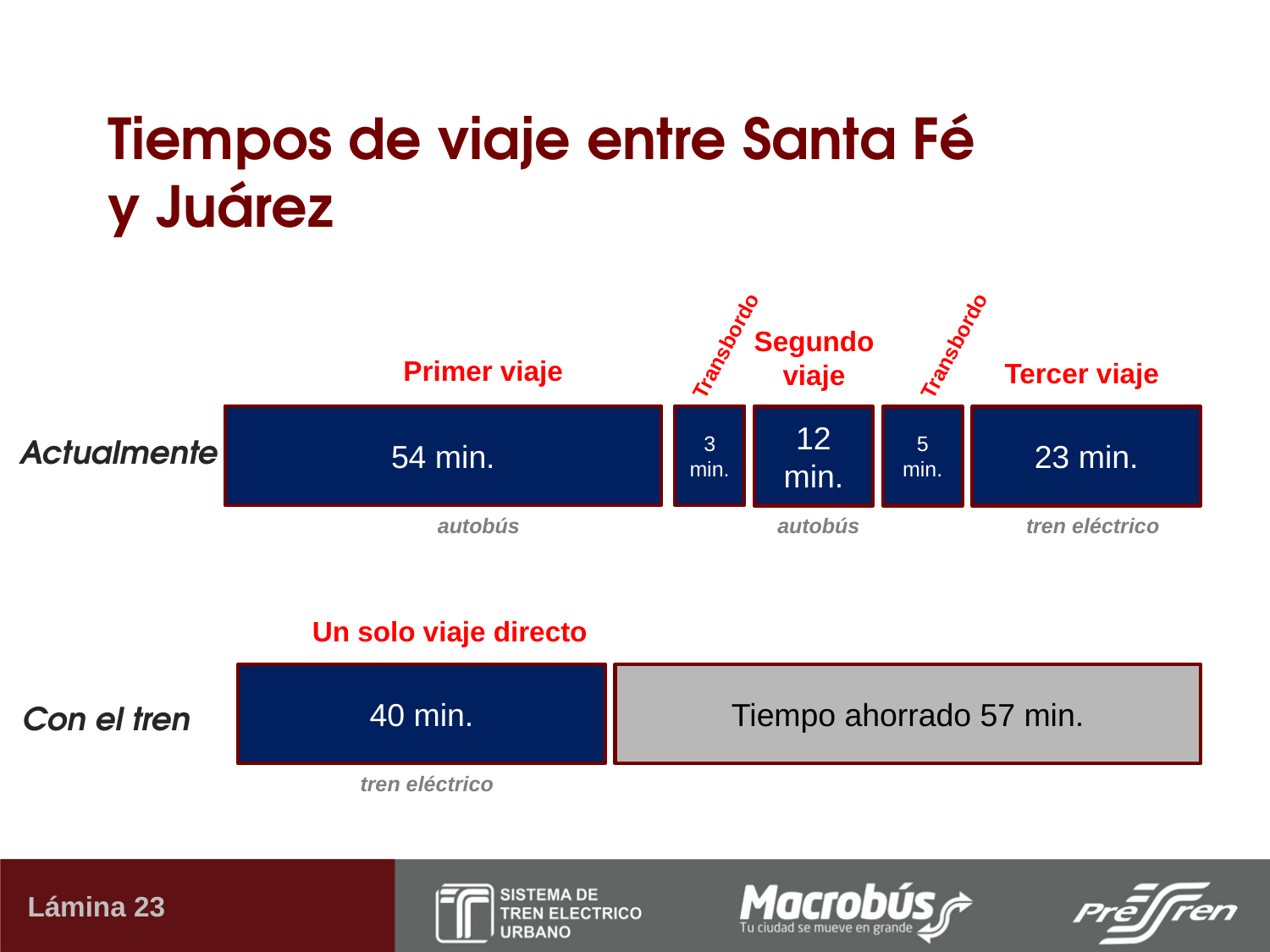

# Tiempos de viaje entre Santa Fé y Juárez
Segundo
viaje
Transbordo
Transbordo
Primer viaje
Tercer viaje
54 min.
3 min.
12 min.
5 min.
23 min.
Actualmente
autobús
autobús
tren eléctrico
Un solo viaje directo
40 min.
Tiempo ahorrado 57 min.
Con el tren
tren eléctrico
Lámina 23